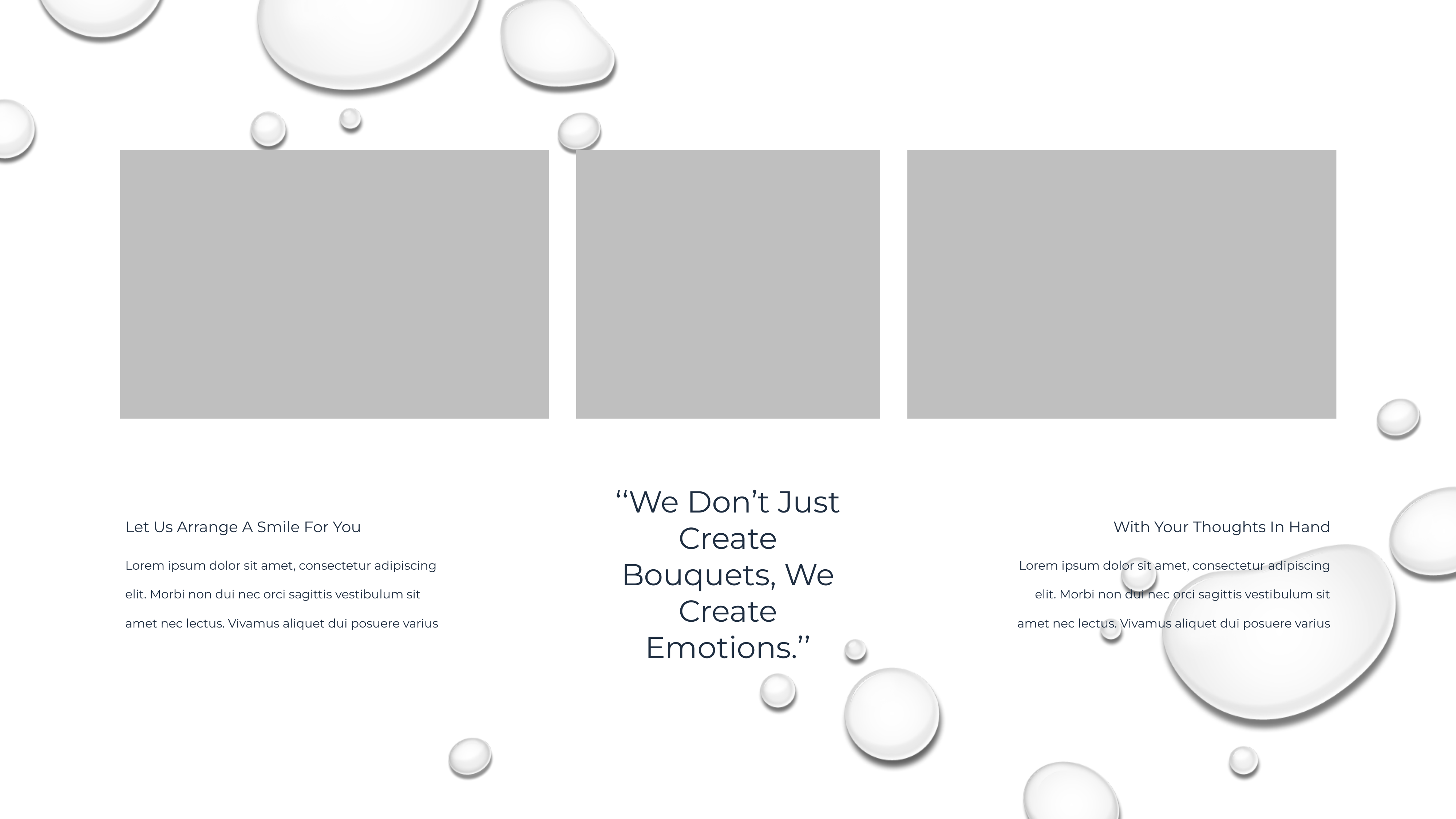

‘‘We Don’t Just Create Bouquets, We Create Emotions.’’
Let Us Arrange A Smile For You
With Your Thoughts In Hand
Lorem ipsum dolor sit amet, consectetur adipiscing elit. Morbi non dui nec orci sagittis vestibulum sit amet nec lectus. Vivamus aliquet dui posuere varius
Lorem ipsum dolor sit amet, consectetur adipiscing elit. Morbi non dui nec orci sagittis vestibulum sit amet nec lectus. Vivamus aliquet dui posuere varius